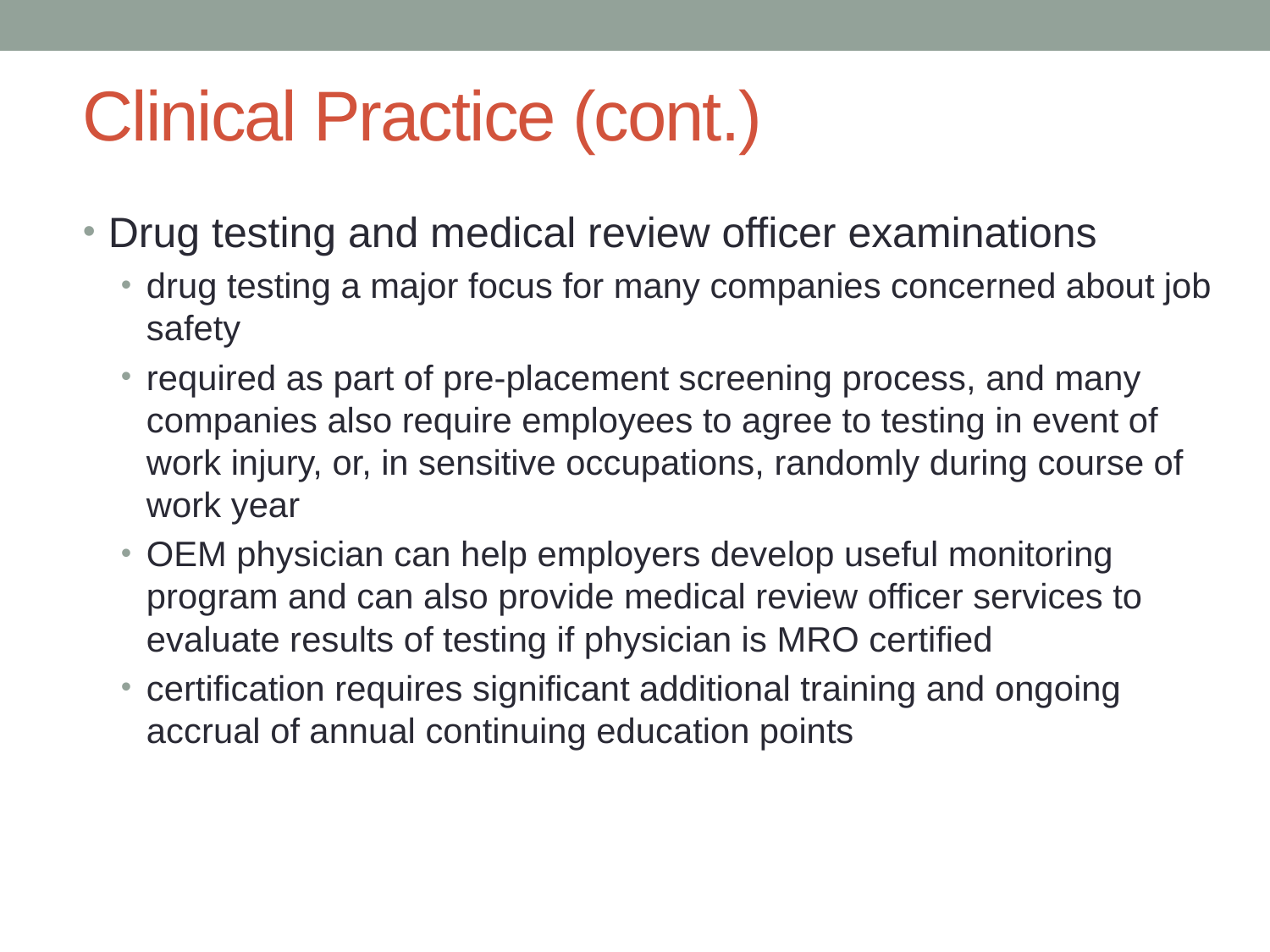

Clinical Practice (cont.)
Drug testing and medical review officer examinations
drug testing a major focus for many companies concerned about job safety
required as part of pre-placement screening process, and many companies also require employees to agree to testing in event of work injury, or, in sensitive occupations, randomly during course of work year
OEM physician can help employers develop useful monitoring program and can also provide medical review officer services to evaluate results of testing if physician is MRO certified
certification requires significant additional training and ongoing accrual of annual continuing education points